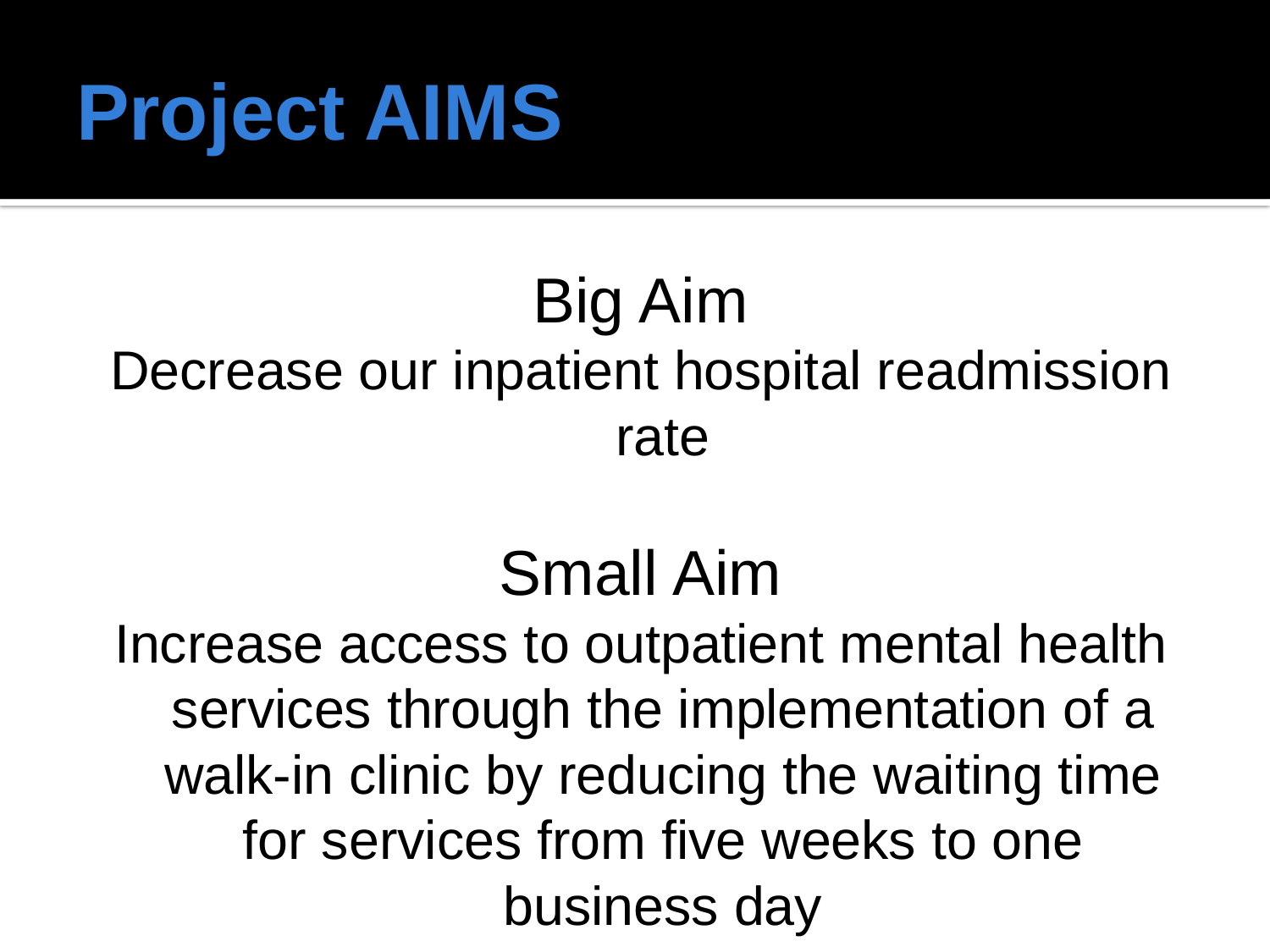

# Project AIMS
Big Aim
Decrease our inpatient hospital readmission rate

Small Aim
Increase access to outpatient mental health services through the implementation of a walk-in clinic by reducing the waiting time for services from five weeks to one business day